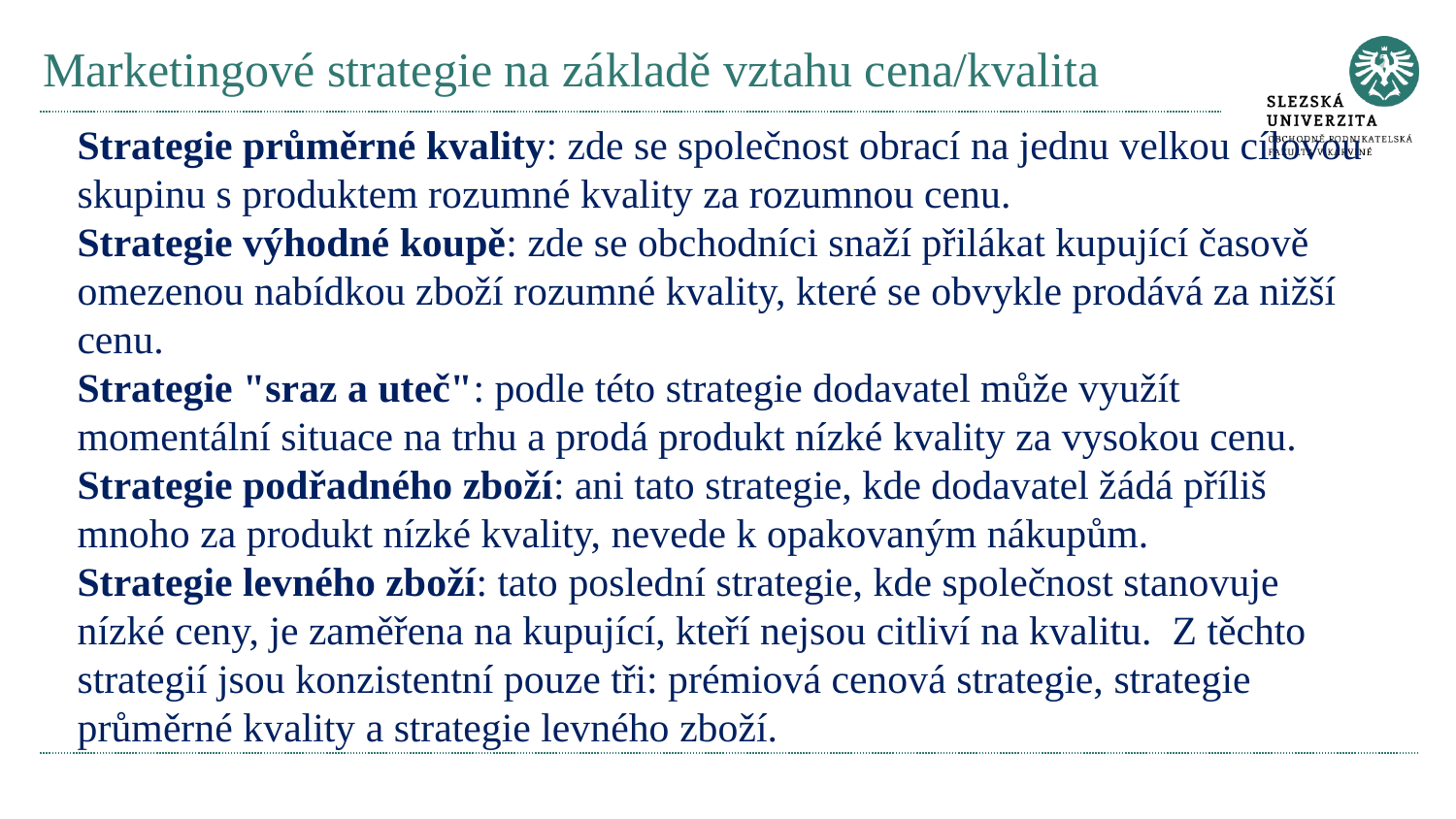

# Marketingové strategie na základě vztahu cena/kvalita
Strategie průměrné kvality: zde se společnost obrací na jednu velkou cílovou skupinu s produktem rozumné kvality za rozumnou cenu.
Strategie výhodné koupě: zde se obchodníci snaží přilákat kupující časově omezenou nabídkou zboží rozumné kvality, které se obvykle prodává za nižší cenu.
Strategie "sraz a uteč": podle této strategie dodavatel může využít momentální situace na trhu a prodá produkt nízké kvality za vysokou cenu.
Strategie podřadného zboží: ani tato strategie, kde dodavatel žádá příliš mnoho za produkt nízké kvality, nevede k opakovaným nákupům.
Strategie levného zboží: tato poslední strategie, kde společnost stanovuje nízké ceny, je zaměřena na kupující, kteří nejsou citliví na kvalitu.  Z těchto strategií jsou konzistentní pouze tři: prémiová cenová strategie, strategie průměrné kvality a strategie levného zboží.